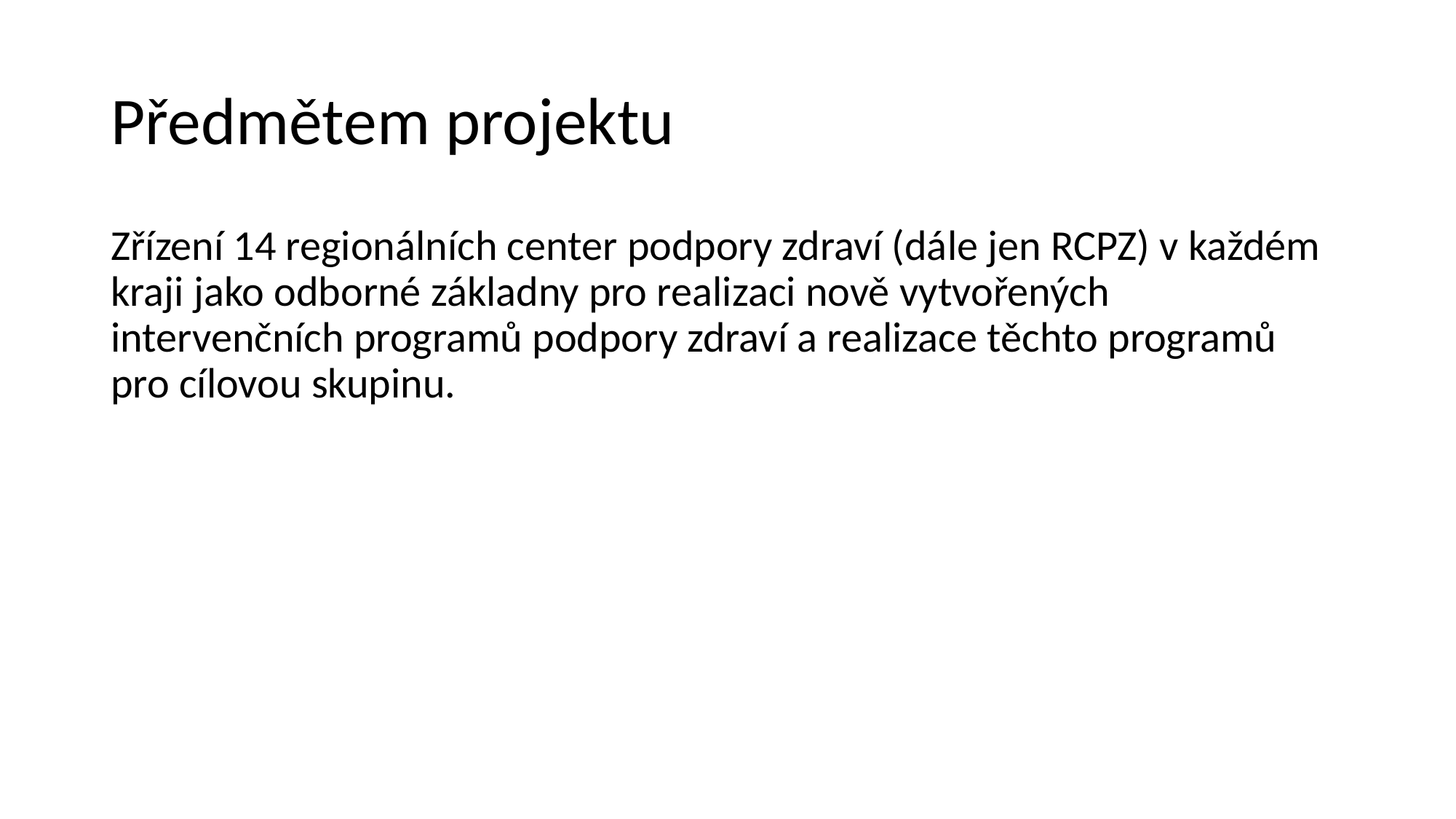

# Předmětem projektu
Zřízení 14 regionálních center podpory zdraví (dále jen RCPZ) v každém kraji jako odborné základny pro realizaci nově vytvořených intervenčních programů podpory zdraví a realizace těchto programů pro cílovou skupinu.